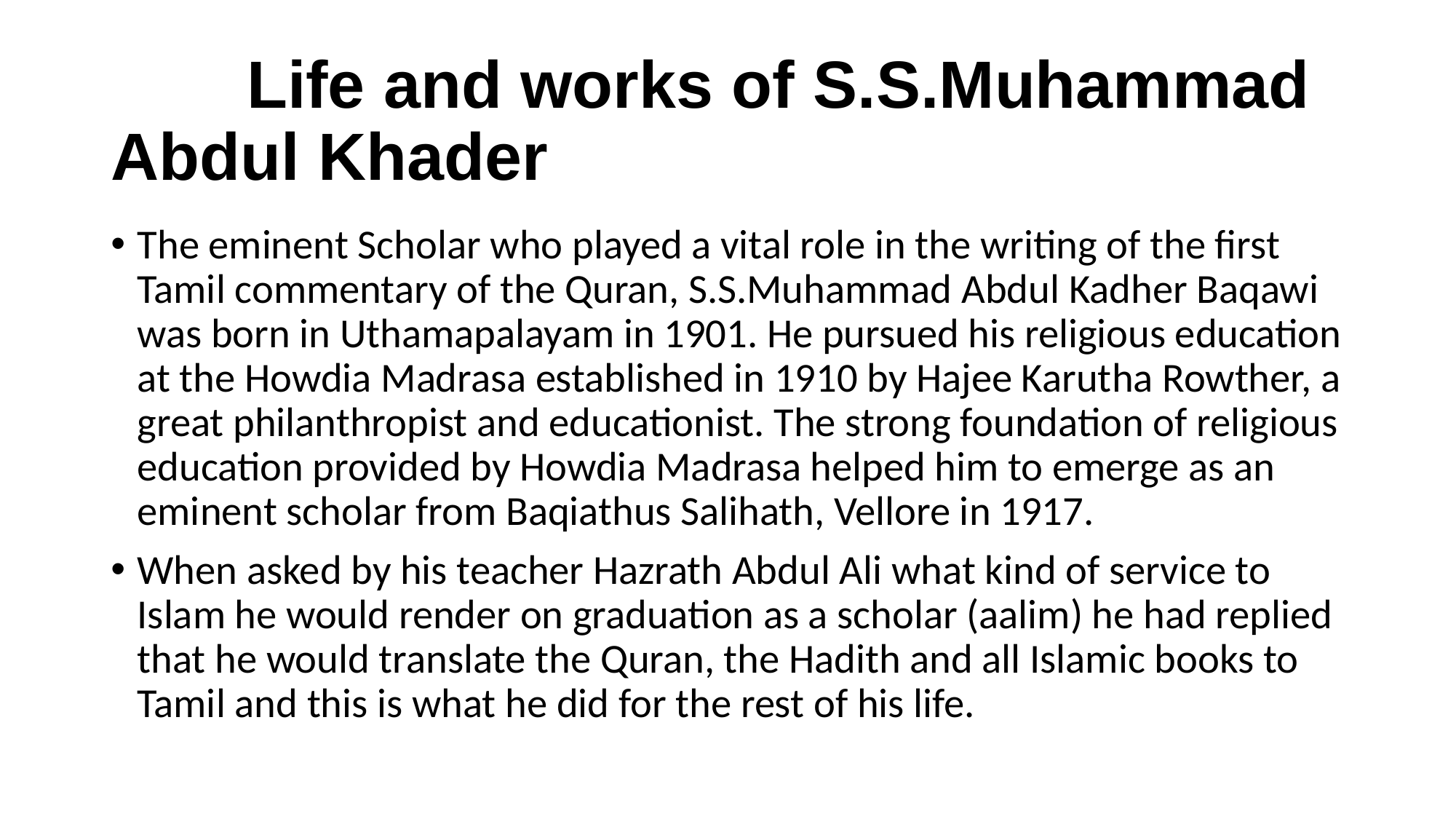

# Life and works of S.S.Muhammad Abdul Khader
The eminent Scholar who played a vital role in the writing of the first Tamil commentary of the Quran, S.S.Muhammad Abdul Kadher Baqawi was born in Uthamapalayam in 1901. He pursued his religious education at the Howdia Madrasa established in 1910 by Hajee Karutha Rowther, a great philanthropist and educationist. The strong foundation of religious education provided by Howdia Madrasa helped him to emerge as an eminent scholar from Baqiathus Salihath, Vellore in 1917.
When asked by his teacher Hazrath Abdul Ali what kind of service to Islam he would render on graduation as a scholar (aalim) he had replied that he would translate the Quran, the Hadith and all Islamic books to Tamil and this is what he did for the rest of his life.